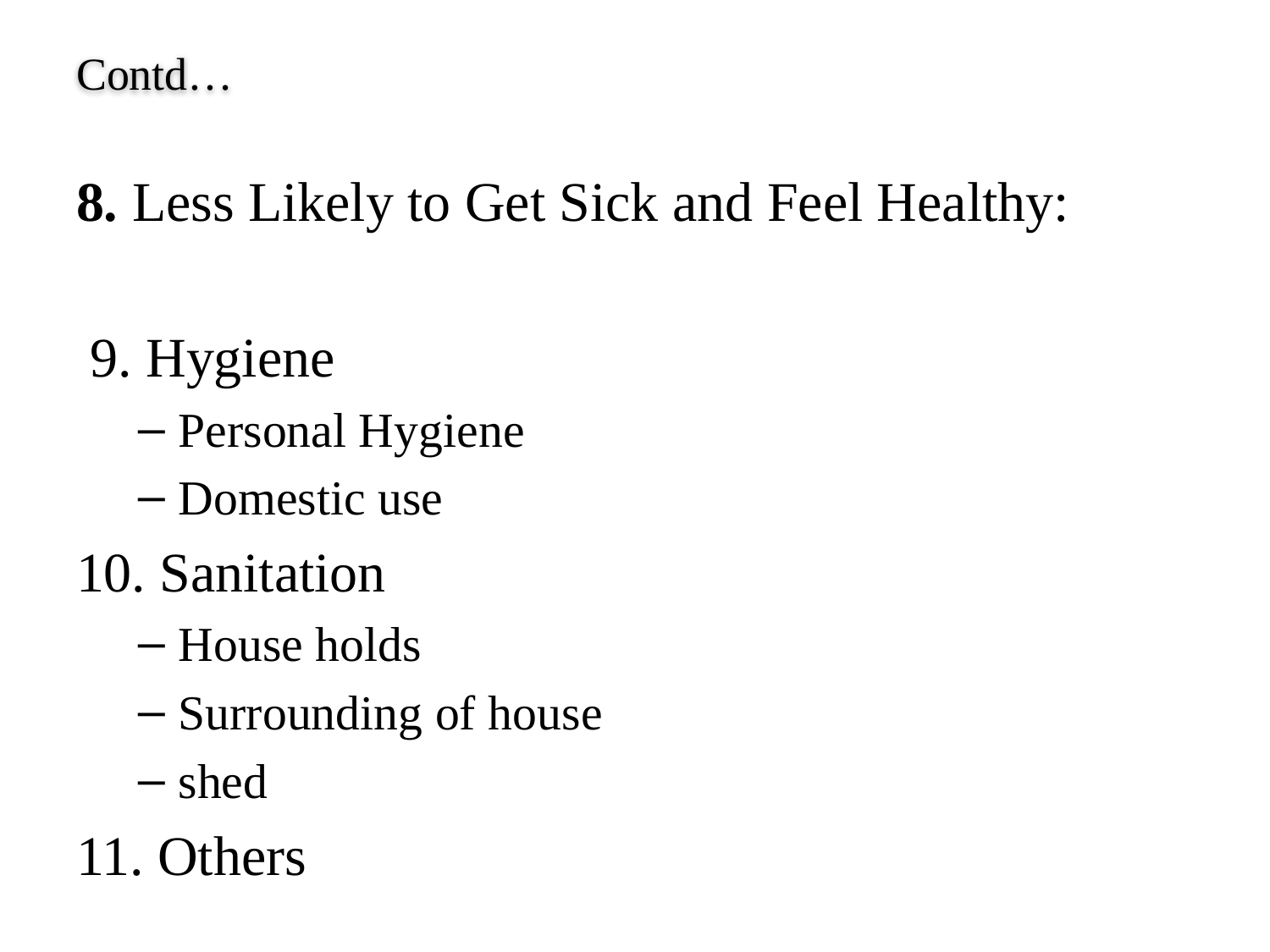

# Contd…
8. Less Likely to Get Sick and Feel Healthy:

 9. Hygiene
Personal Hygiene
Domestic use
10. Sanitation
House holds
Surrounding of house
shed
11. Others